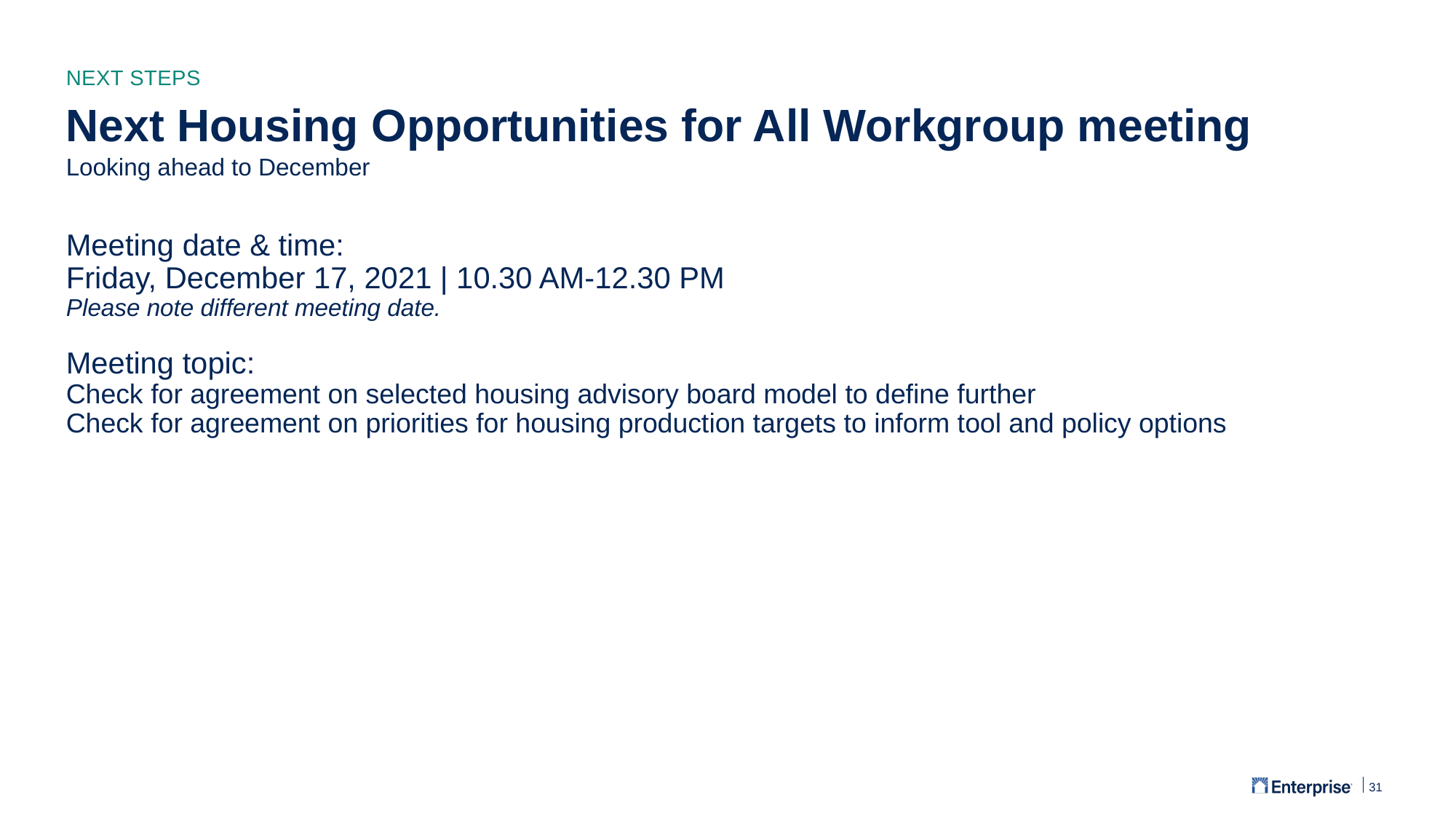

NEXT STEPS
# Next Housing Opportunities for All Workgroup meeting
Looking ahead to December

Meeting date & time:
Friday, December 17, 2021 | 10.30 AM-12.30 PM
Please note different meeting date.
Meeting topic:
Check for agreement on selected housing advisory board model to define further
Check for agreement on priorities for housing production targets to inform tool and policy options

31